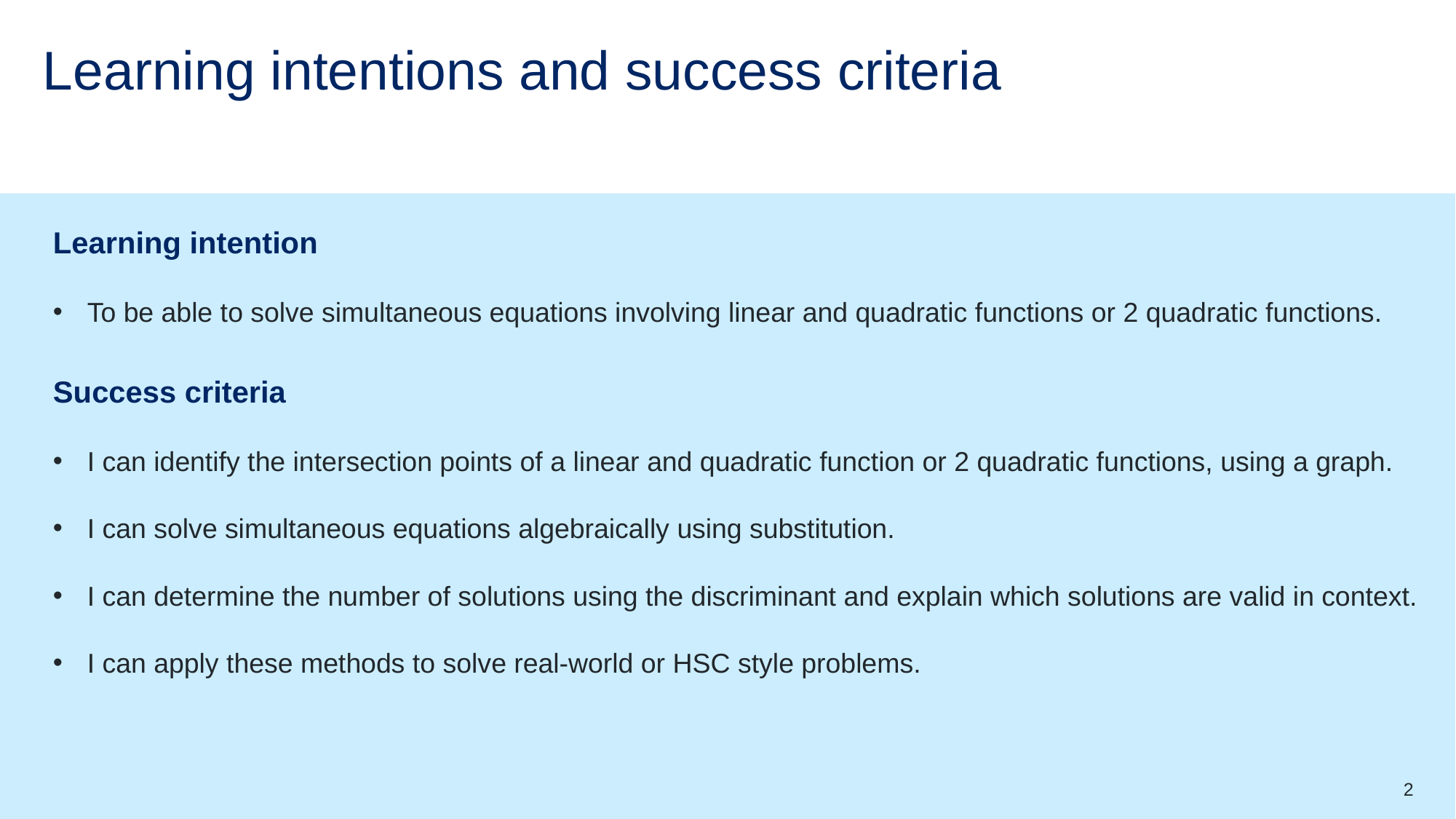

# Learning intentions and success criteria
Learning intention
To be able to solve simultaneous equations involving linear and quadratic functions or 2 quadratic functions.
Success criteria
I can identify the intersection points of a linear and quadratic function or 2 quadratic functions, using a graph.
I can solve simultaneous equations algebraically using substitution.
I can determine the number of solutions using the discriminant and explain which solutions are valid in context.
I can apply these methods to solve real-world or HSC style problems.
2